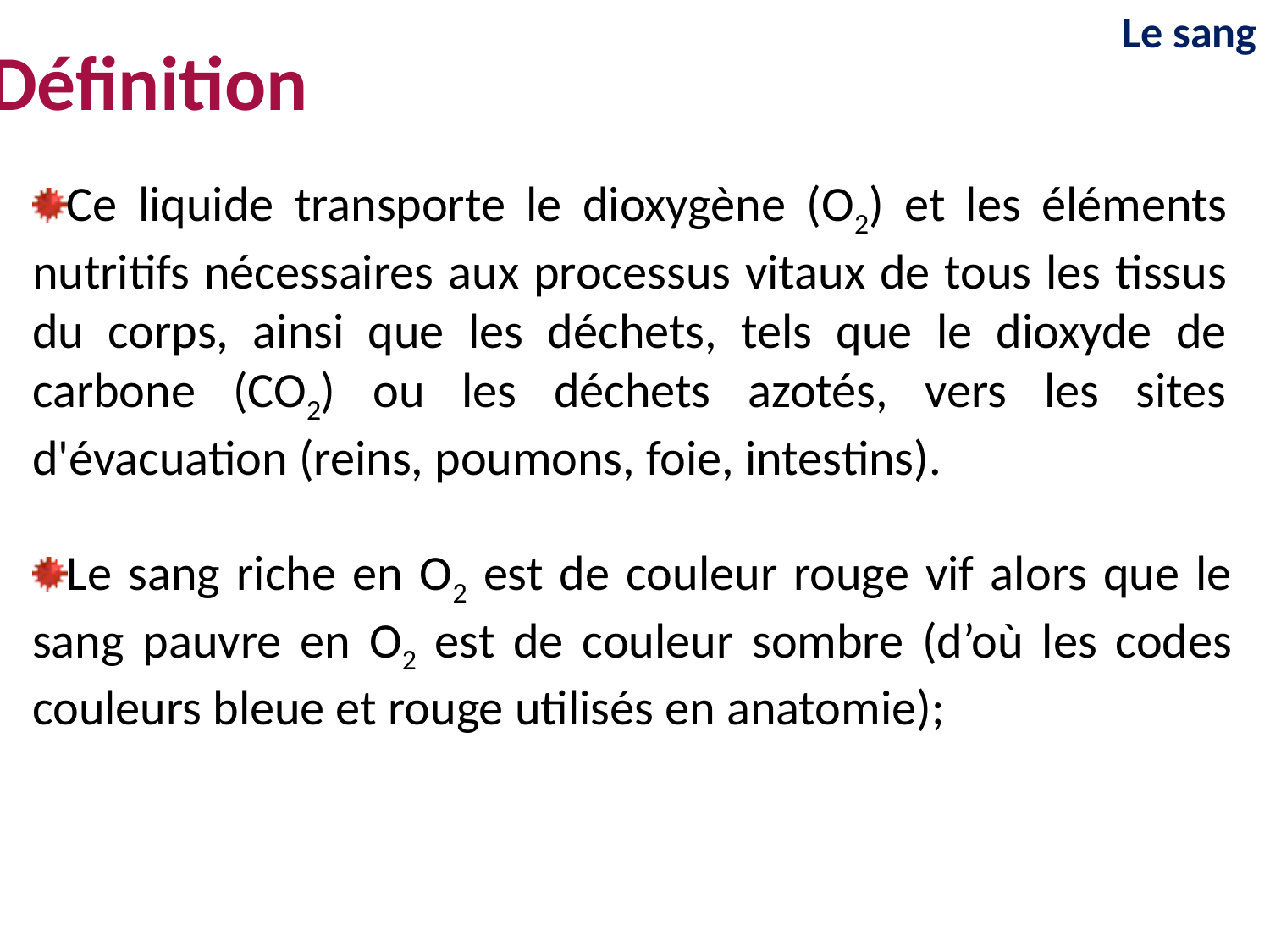

Le sang
Définition
Ce liquide transporte le dioxygène (O2) et les éléments nutritifs nécessaires aux processus vitaux de tous les tissus du corps, ainsi que les déchets, tels que le dioxyde de carbone (CO2) ou les déchets azotés, vers les sites d'évacuation (reins, poumons, foie, intestins).
Le sang riche en O2 est de couleur rouge vif alors que le sang pauvre en O2 est de couleur sombre (d’où les codes couleurs bleue et rouge utilisés en anatomie);